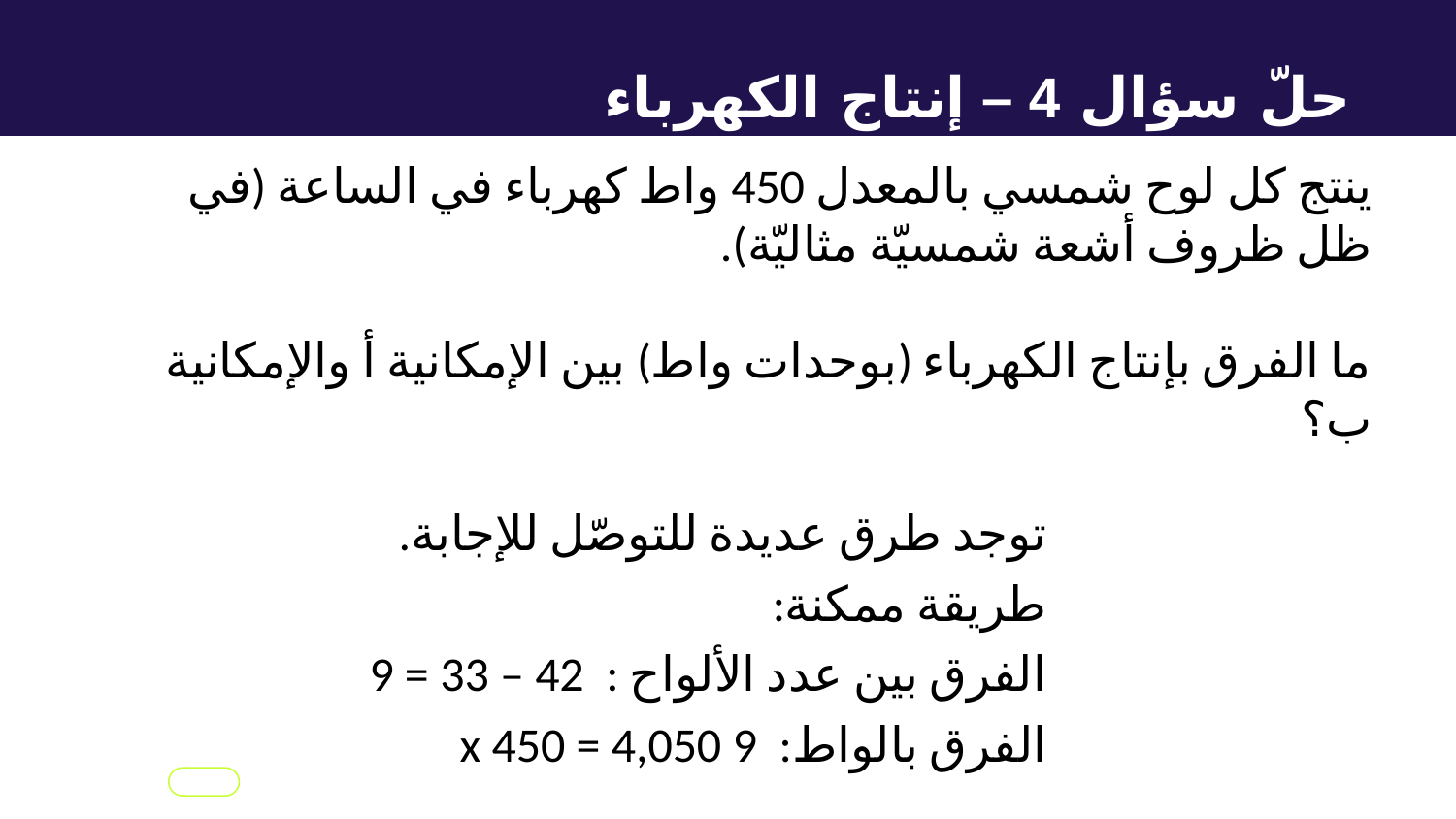

حلّ سؤال 4 – إنتاج الكهرباء
ينتج كل لوح شمسي بالمعدل 450 واط كهرباء في الساعة (في ظل ظروف أشعة شمسيّة مثاليّة).

ما الفرق بإنتاج الكهرباء (بوحدات واط) بين الإمكانية أ والإمكانية ب؟
توجد طرق عديدة للتوصّل للإجابة.
طريقة ممكنة:
الفرق بين عدد الألواح :  42 – 33 = 9
الفرق بالواط:  9 x 450 = 4,050